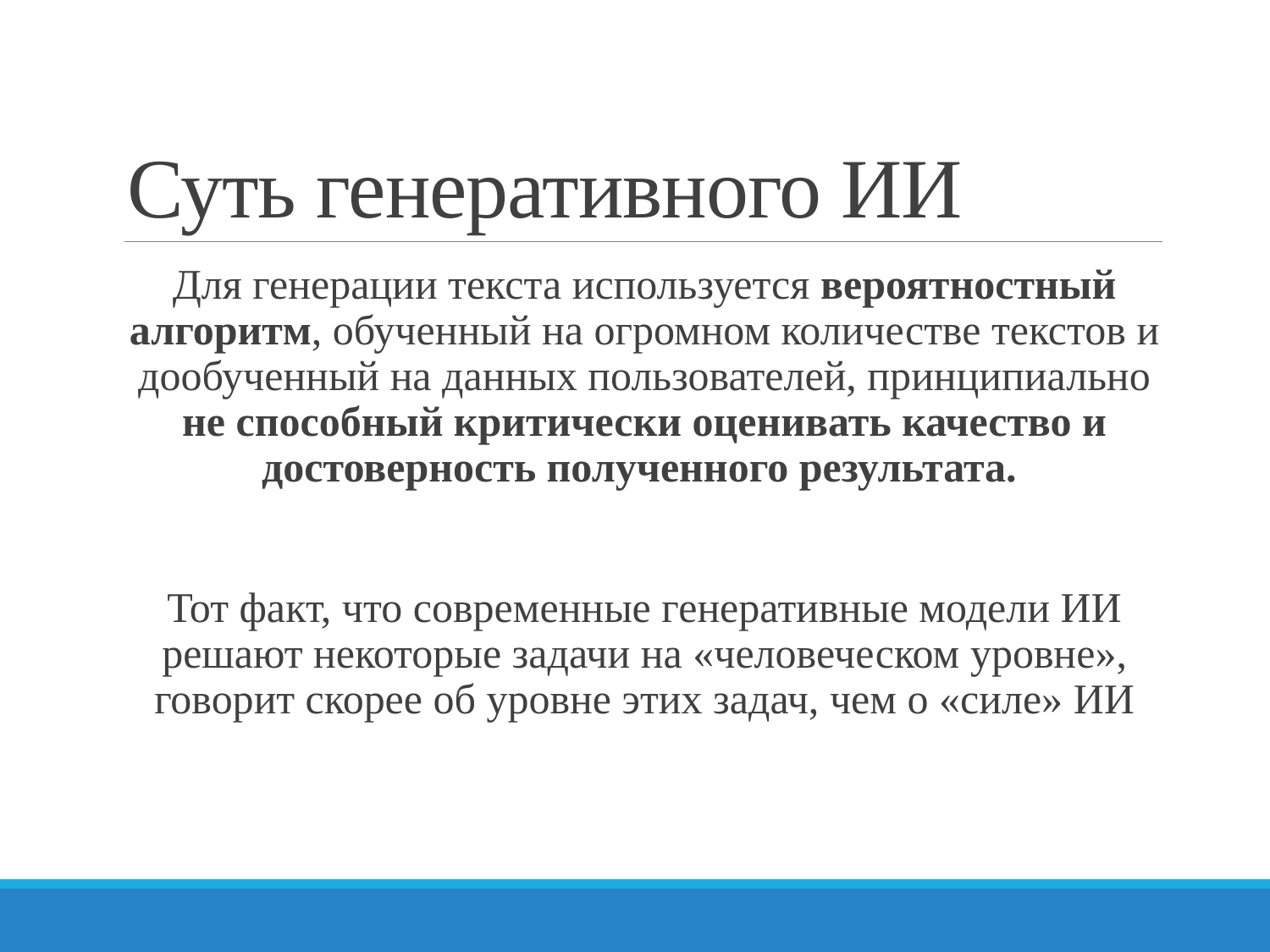

# Суть генеративного ИИ
Для генерации текста используется вероятностный алгоритм, обученный на огромном количестве текстов и дообученный на данных пользователей, принципиально не способный критически оценивать качество и достоверность полученного результата.

Тот факт, что современные генеративные модели ИИ решают некоторые задачи на «человеческом уровне», говорит скорее об уровне этих задач, чем о «силе» ИИ